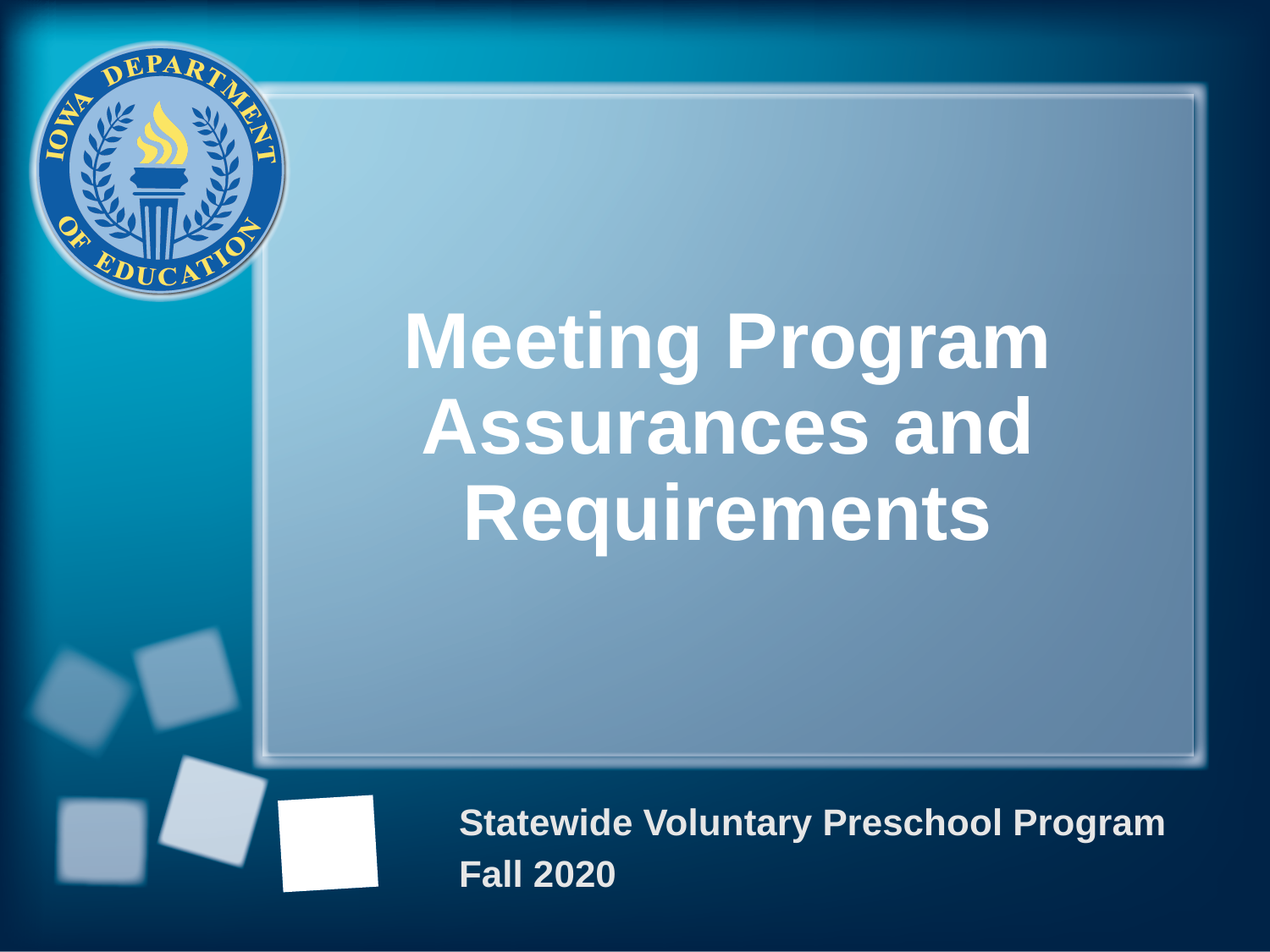

# Meeting Program Assurances and Requirements
Statewide Voluntary Preschool Program
Fall 2020